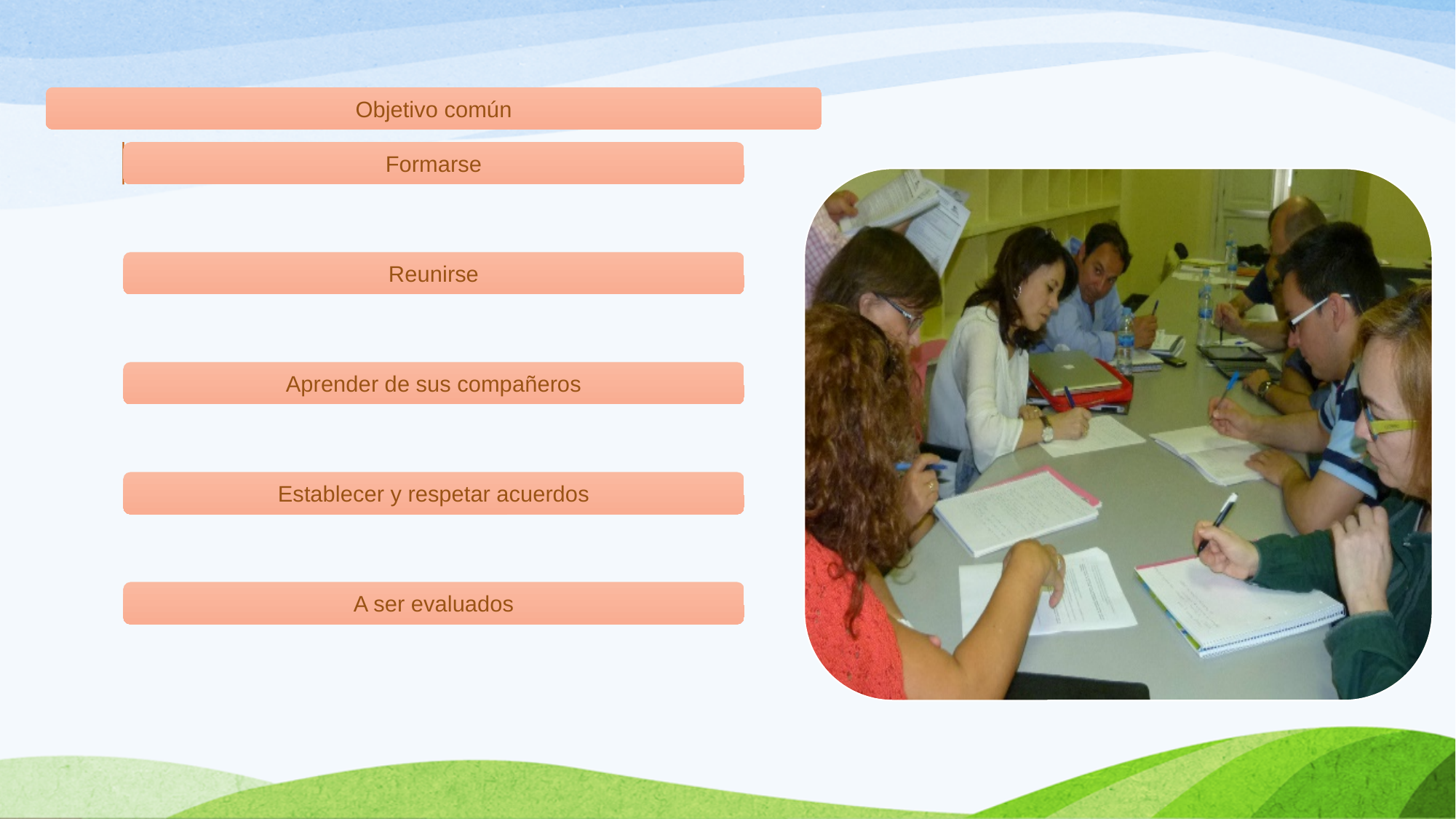

Objetivo común
Formarse
Reunirse
Aprender de sus compañeros
Establecer y respetar acuerdos
A ser evaluados